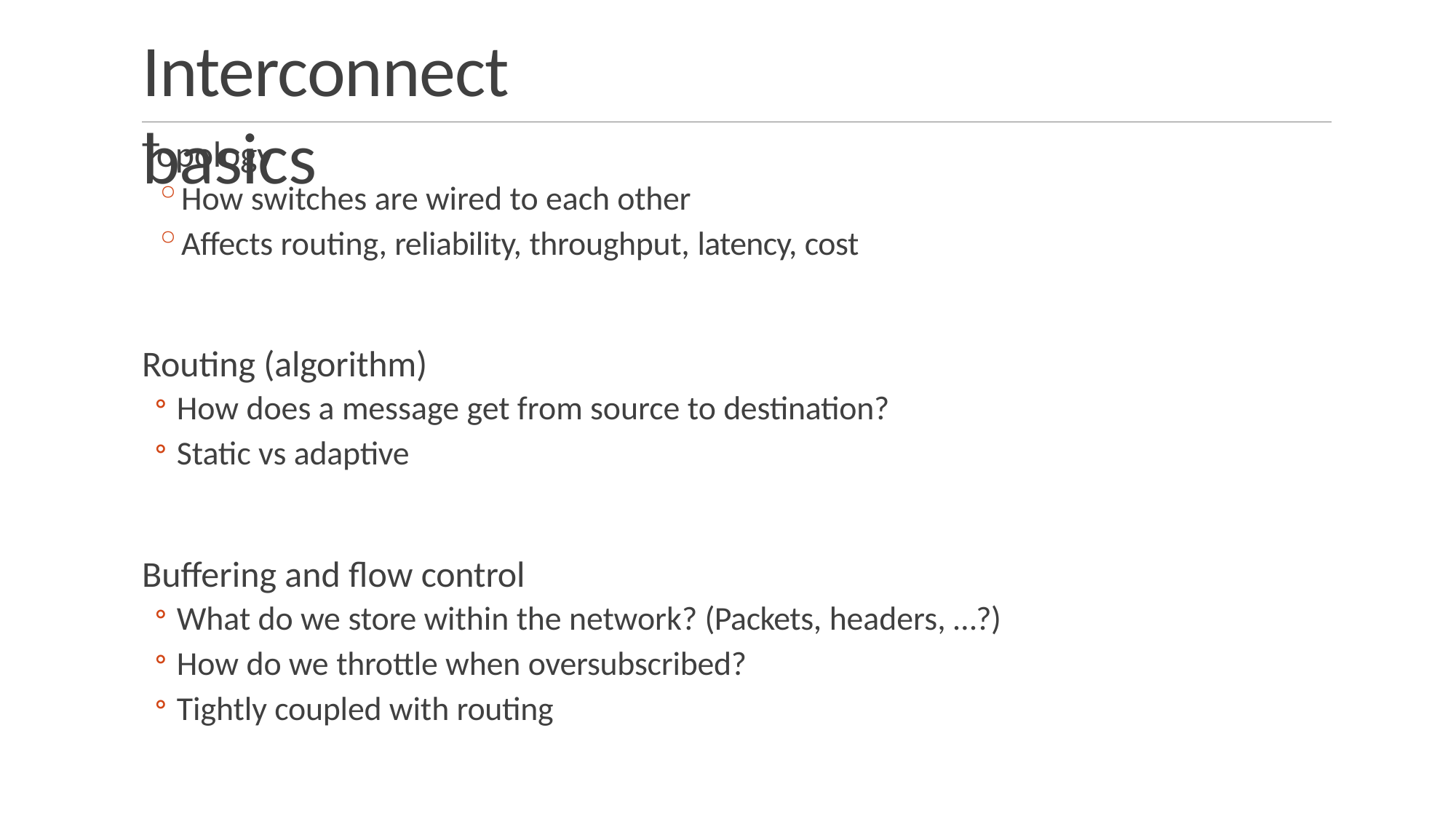

# Interconnect basics
Topology
How switches are wired to each other
Affects routing, reliability, throughput, latency, cost

Routing (algorithm)
How does a message get from source to destination?
Static vs adaptive

Buffering and flow control
What do we store within the network? (Packets, headers, …?)
How do we throttle when oversubscribed?
Tightly coupled with routing